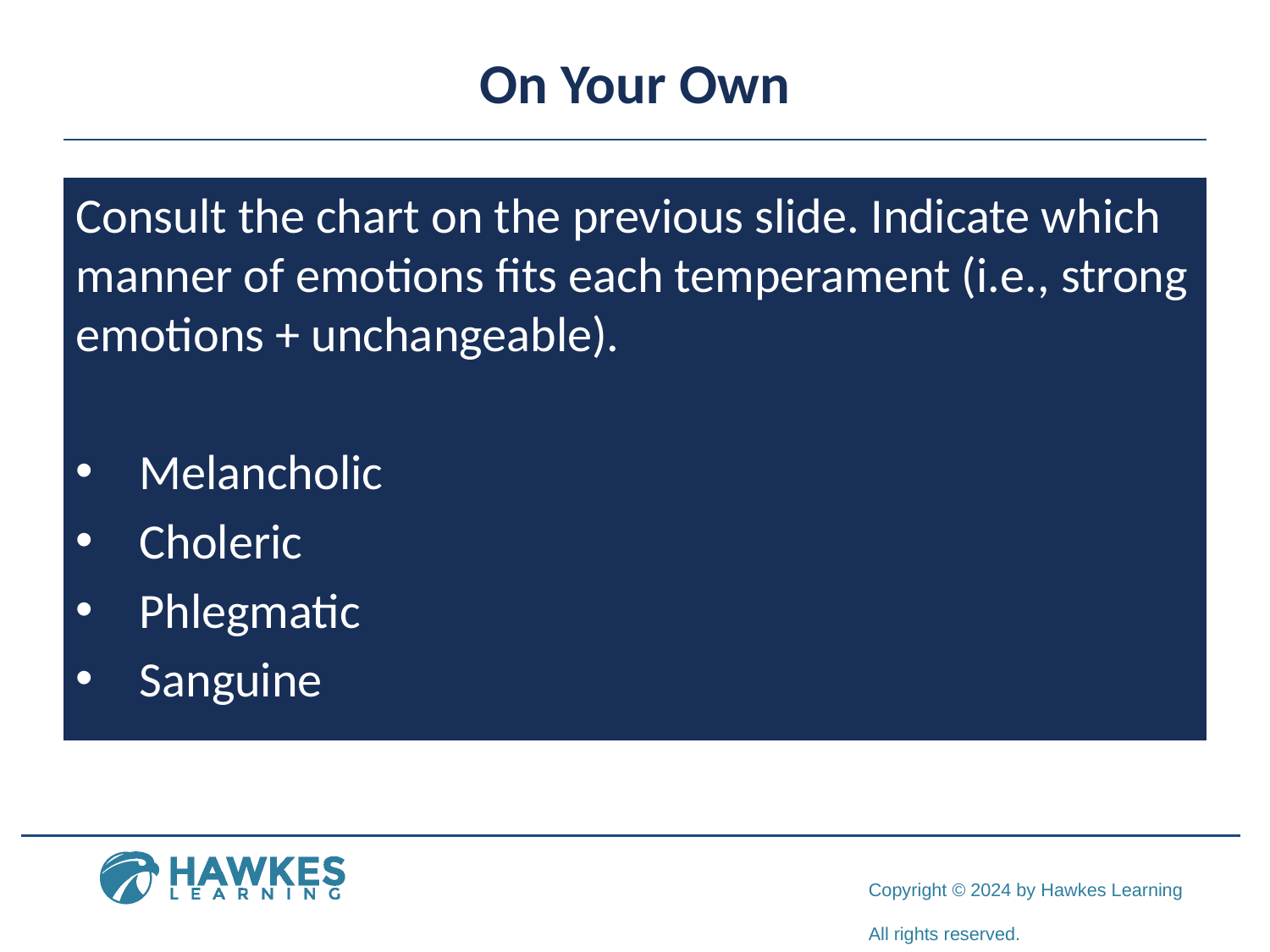

# On Your Own
Consult the chart on the previous slide. Indicate which manner of emotions fits each temperament (i.e., strong emotions + unchangeable).

Melancholic
Choleric
Phlegmatic
Sanguine